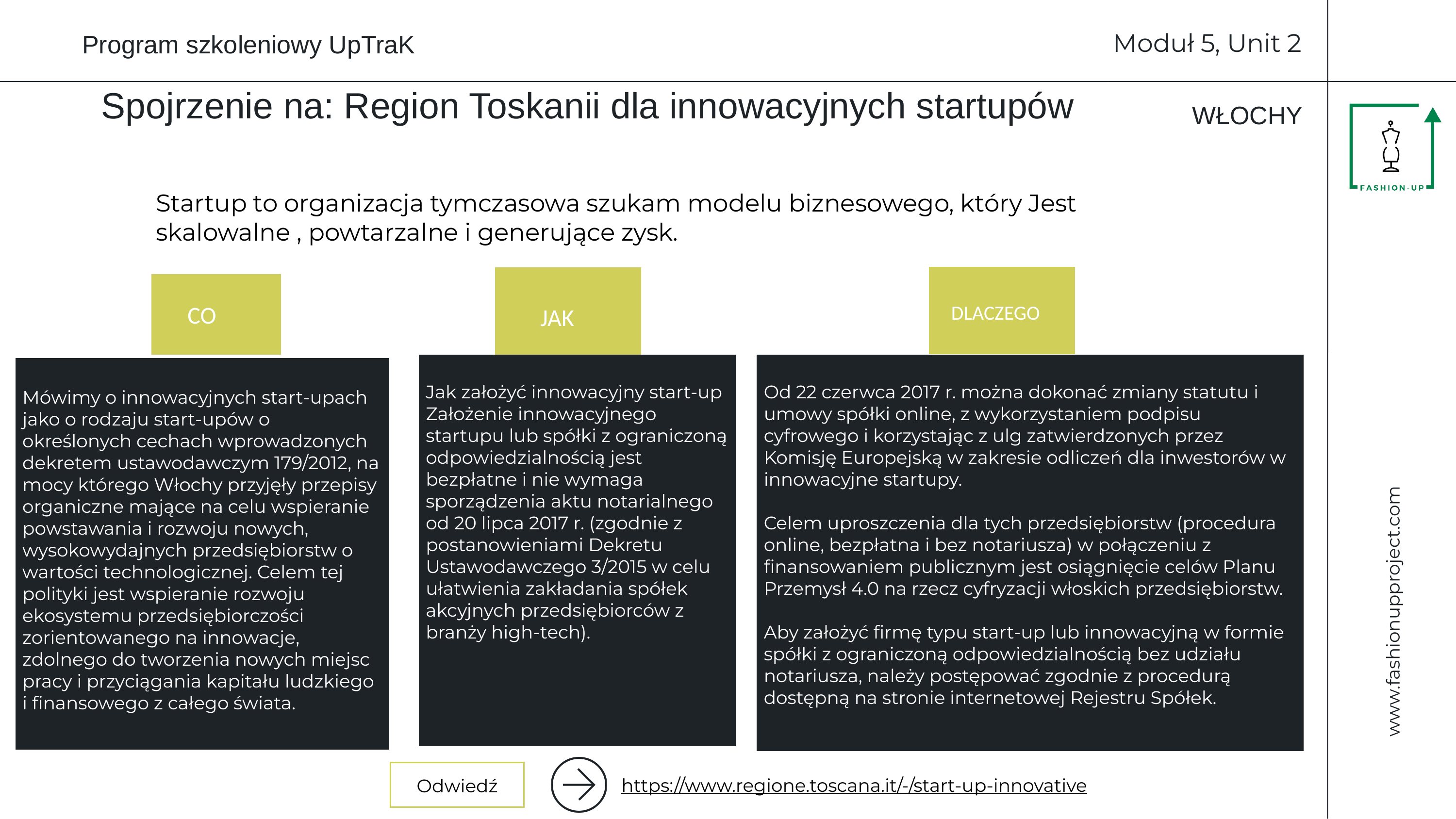

Moduł 5, Unit 2

Program szkoleniowy UpTraK
Spojrzenie na: Region Toskanii dla innowacyjnych startupów

WŁOCHY
Startup to organizacja tymczasowa szukam modelu biznesowego, który Jest skalowalne , powtarzalne i generujące zysk.

       CO

DLACZEGO
JAK

Jak założyć innowacyjny start-up
Założenie innowacyjnego startupu lub spółki z ograniczoną odpowiedzialnością jest bezpłatne i nie wymaga sporządzenia aktu notarialnego od 20 lipca 2017 r. (zgodnie z postanowieniami Dekretu Ustawodawczego 3/2015 w celu ułatwienia zakładania spółek akcyjnych przedsiębiorców z branży high-tech).

Od 22 czerwca 2017 r. można dokonać zmiany statutu i umowy spółki online, z wykorzystaniem podpisu cyfrowego i korzystając z ulg zatwierdzonych przez Komisję Europejską w zakresie odliczeń dla inwestorów w innowacyjne startupy.

Celem uproszczenia dla tych przedsiębiorstw (procedura online, bezpłatna i bez notariusza) w połączeniu z finansowaniem publicznym jest osiągnięcie celów Planu Przemysł 4.0 na rzecz cyfryzacji włoskich przedsiębiorstw.

Aby założyć firmę typu start-up lub innowacyjną w formie spółki z ograniczoną odpowiedzialnością bez udziału notariusza, należy postępować zgodnie z procedurą dostępną na stronie internetowej Rejestru Spółek.

Mówimy o innowacyjnych start-upach jako o rodzaju start-upów o określonych cechach wprowadzonych dekretem ustawodawczym 179/2012, na mocy którego Włochy przyjęły przepisy organiczne mające na celu wspieranie powstawania i rozwoju nowych, wysokowydajnych przedsiębiorstw o wartości technologicznej. Celem tej polityki jest wspieranie rozwoju ekosystemu przedsiębiorczości zorientowanego na innowacje, zdolnego do tworzenia nowych miejsc pracy i przyciągania kapitału ludzkiego i finansowego z całego świata.
A 2
akcyjna ( SPA )

Bardziej odpowiednie dla większych przedsiębiorstw, które mają większe wymagania kapitałowe.
www.fashionupproject.com

Odwiedź
https://www.regione.toscana.it/-/start-up-innovative